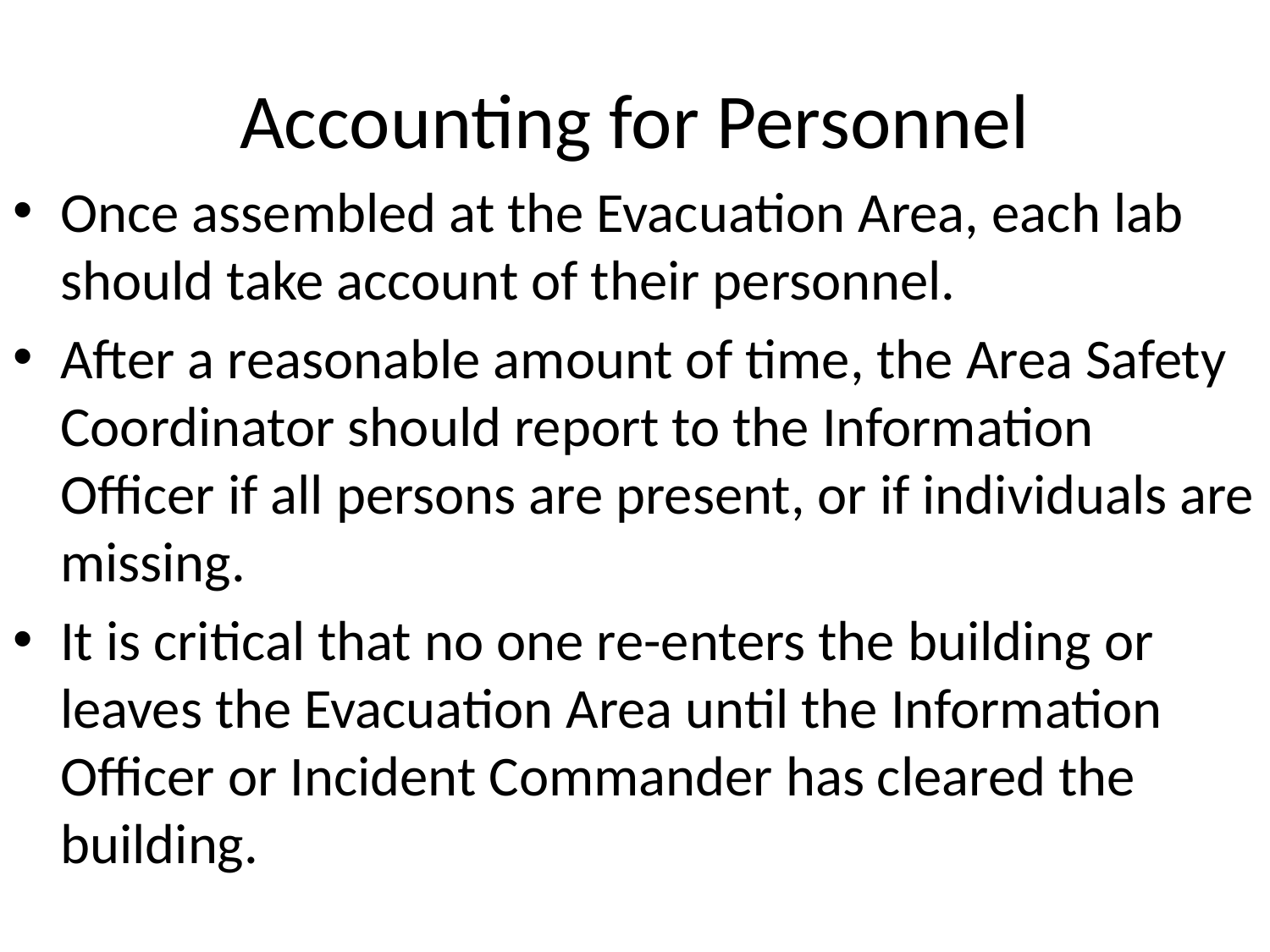

# Accounting for Personnel
Once assembled at the Evacuation Area, each lab should take account of their personnel.
After a reasonable amount of time, the Area Safety Coordinator should report to the Information Officer if all persons are present, or if individuals are missing.
It is critical that no one re-enters the building or leaves the Evacuation Area until the Information Officer or Incident Commander has cleared the building.